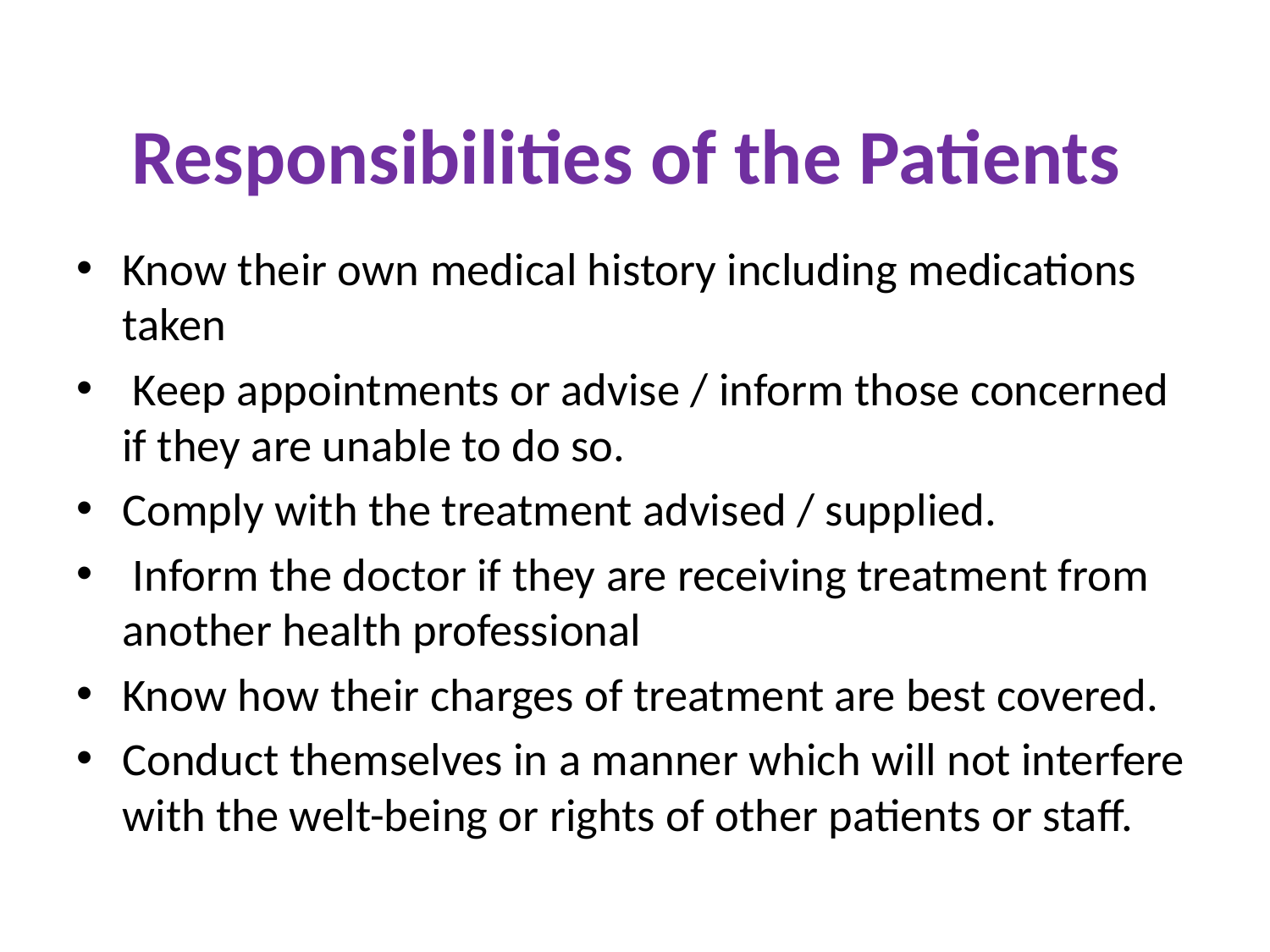

# Responsibilities of the Patients
Know their own medical history including medications taken
 Keep appointments or advise / inform those concerned if they are unable to do so.
Comply with the treatment advised / supplied.
 Inform the doctor if they are receiving treatment from another health professional
Know how their charges of treatment are best covered.
Conduct themselves in a manner which will not interfere with the welt-being or rights of other patients or staff.